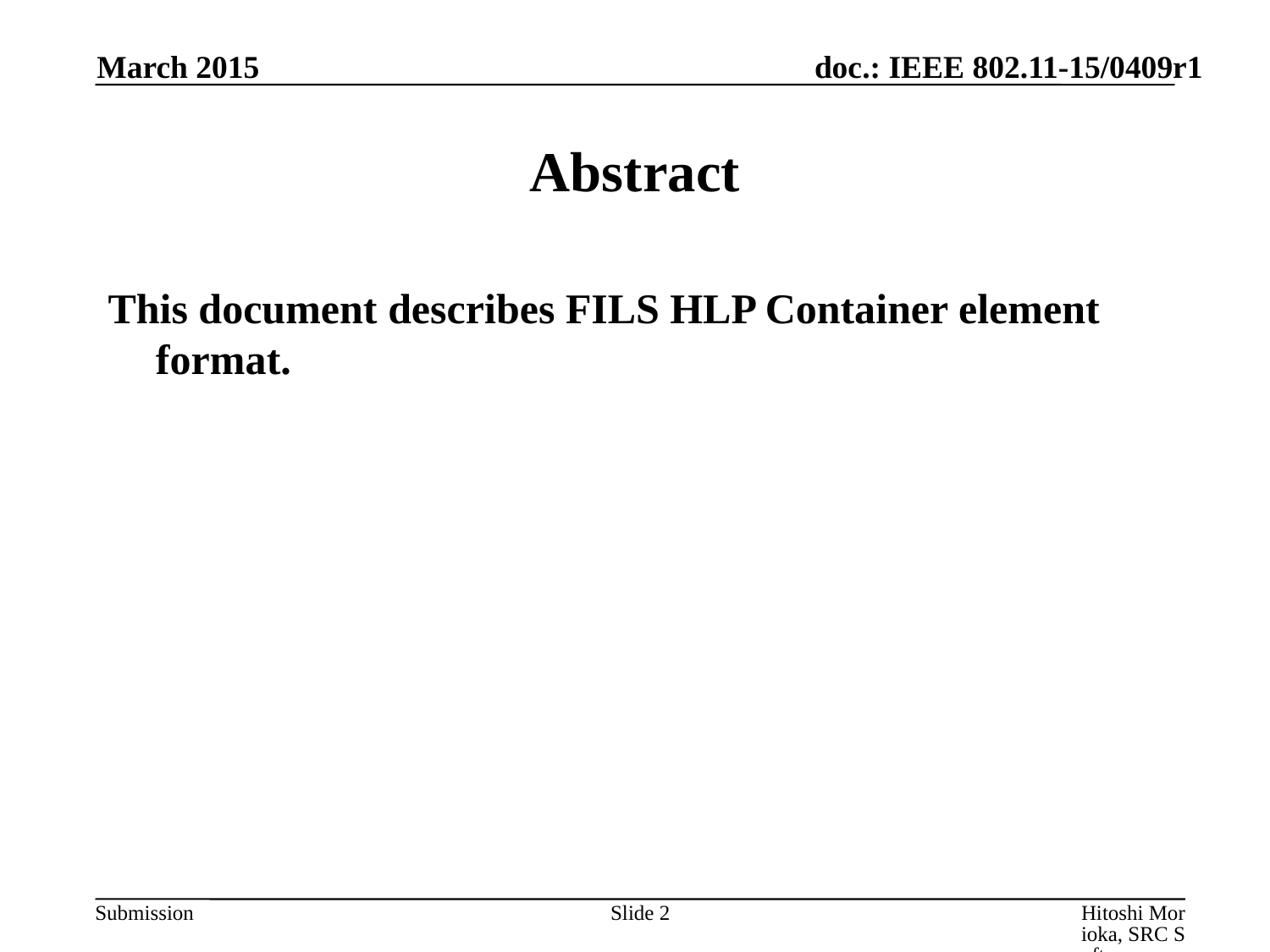

March 2015
# Abstract
This document describes FILS HLP Container element format.
Slide 2
Hitoshi Morioka, SRC Software